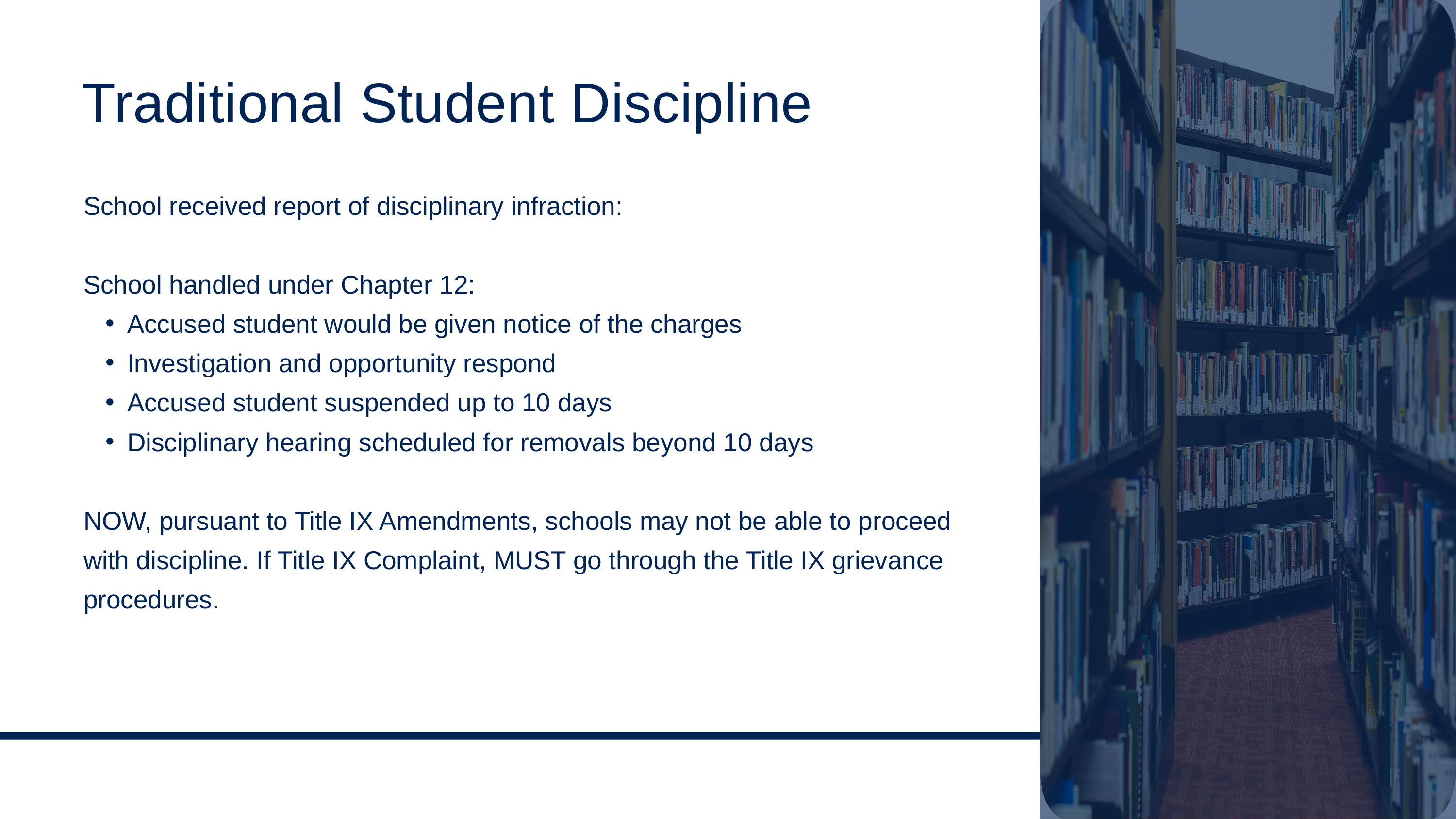

Traditional Student Discipline
School received report of disciplinary infraction:

School handled under Chapter 12:
Accused student would be given notice of the charges
Investigation and opportunity respond
Accused student suspended up to 10 days
Disciplinary hearing scheduled for removals beyond 10 days

NOW, pursuant to Title IX Amendments, schools may not be able to proceed with discipline. If Title IX Complaint, MUST go through the Title IX grievance procedures.

Appel, Yost & Zee LLP